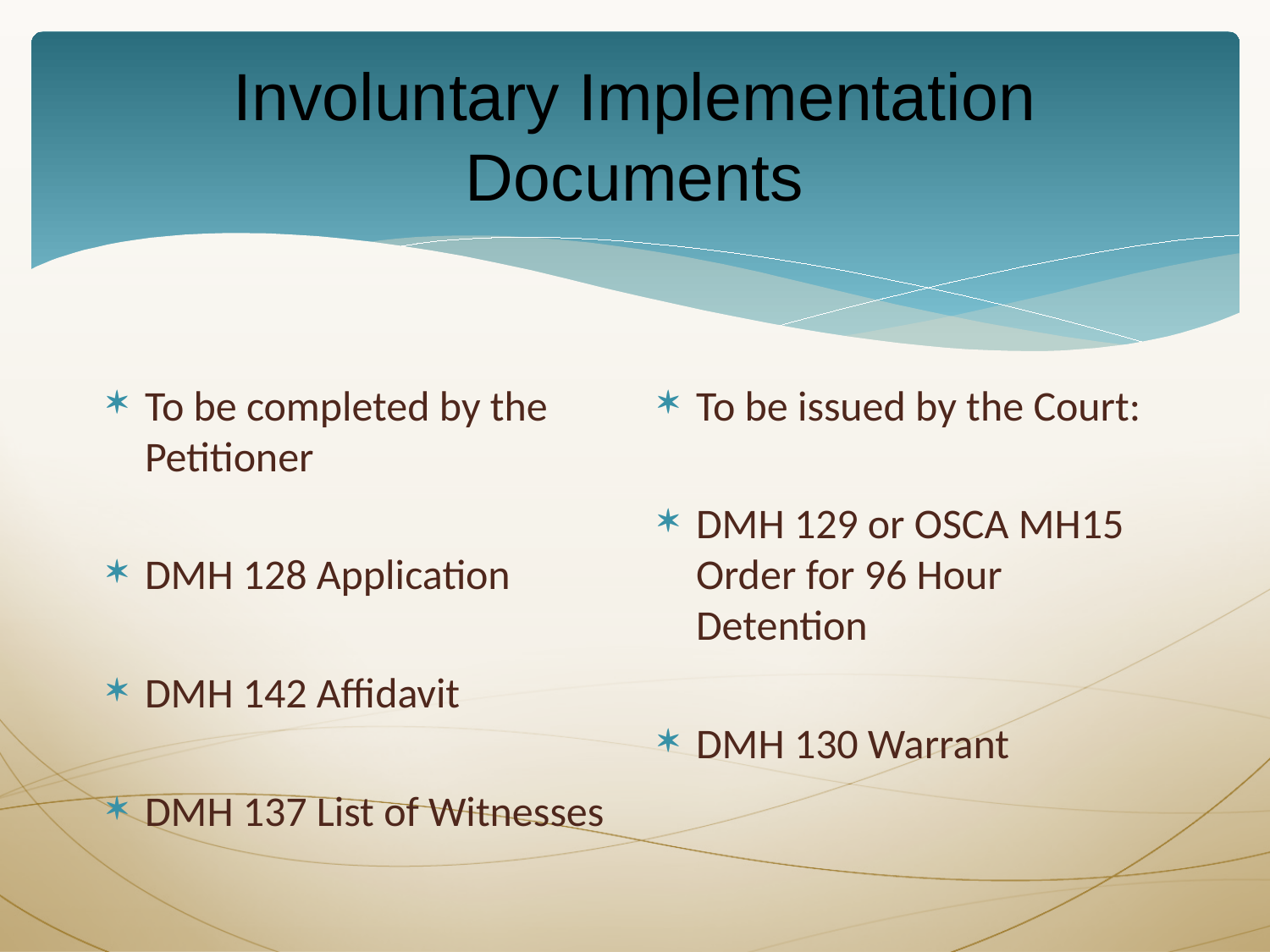

# Involuntary Implementation Documents
To be completed by the Petitioner

DMH 128 Application

DMH 142 Affidavit

DMH 137 List of Witnesses

To be issued by the Court:

DMH 129 or OSCA MH15 Order for 96 Hour Detention

DMH 130 Warrant